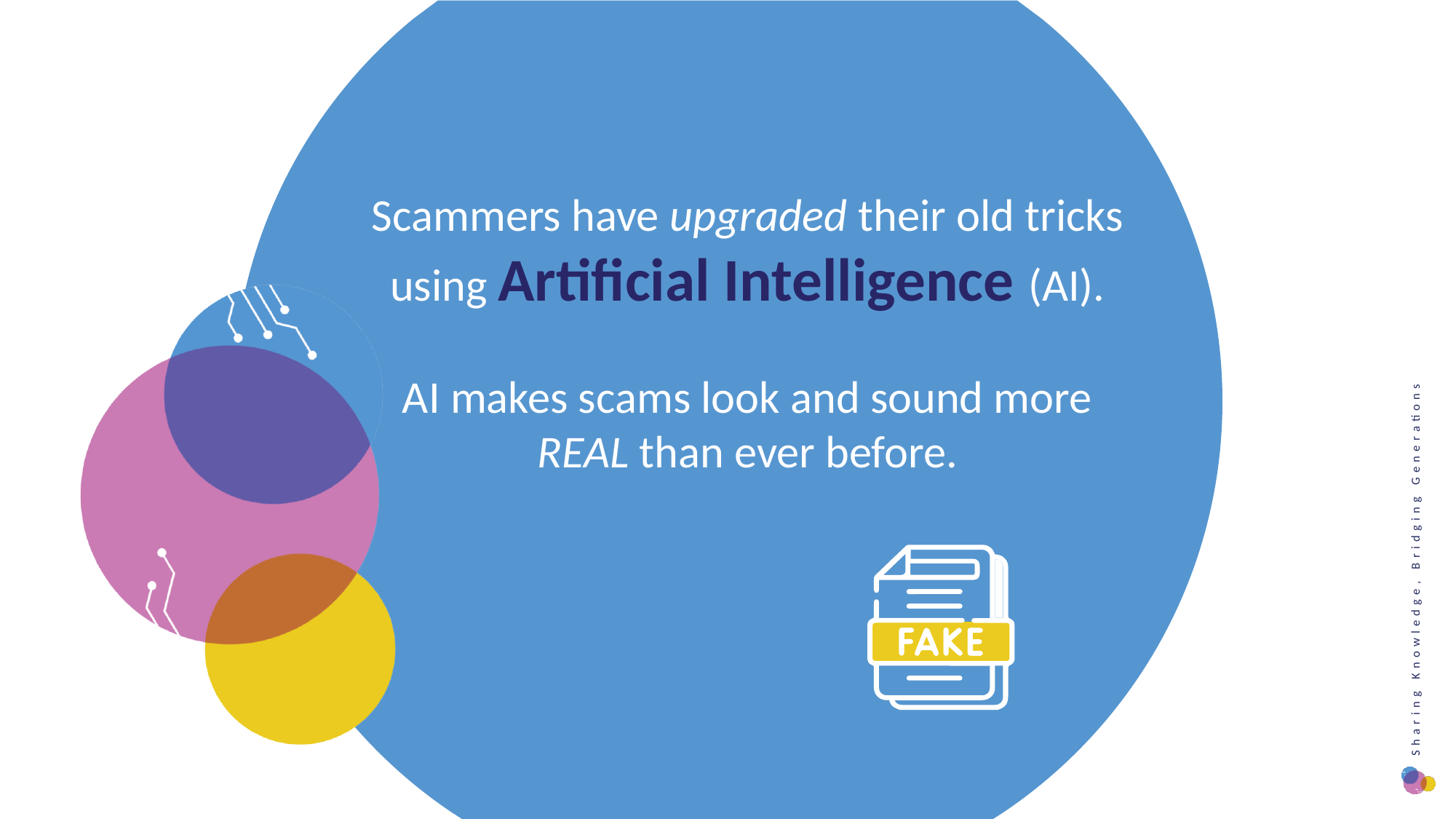

Scammers have upgraded their old tricks using Artificial Intelligence (AI).

AI makes scams look and sound more REAL than ever before.